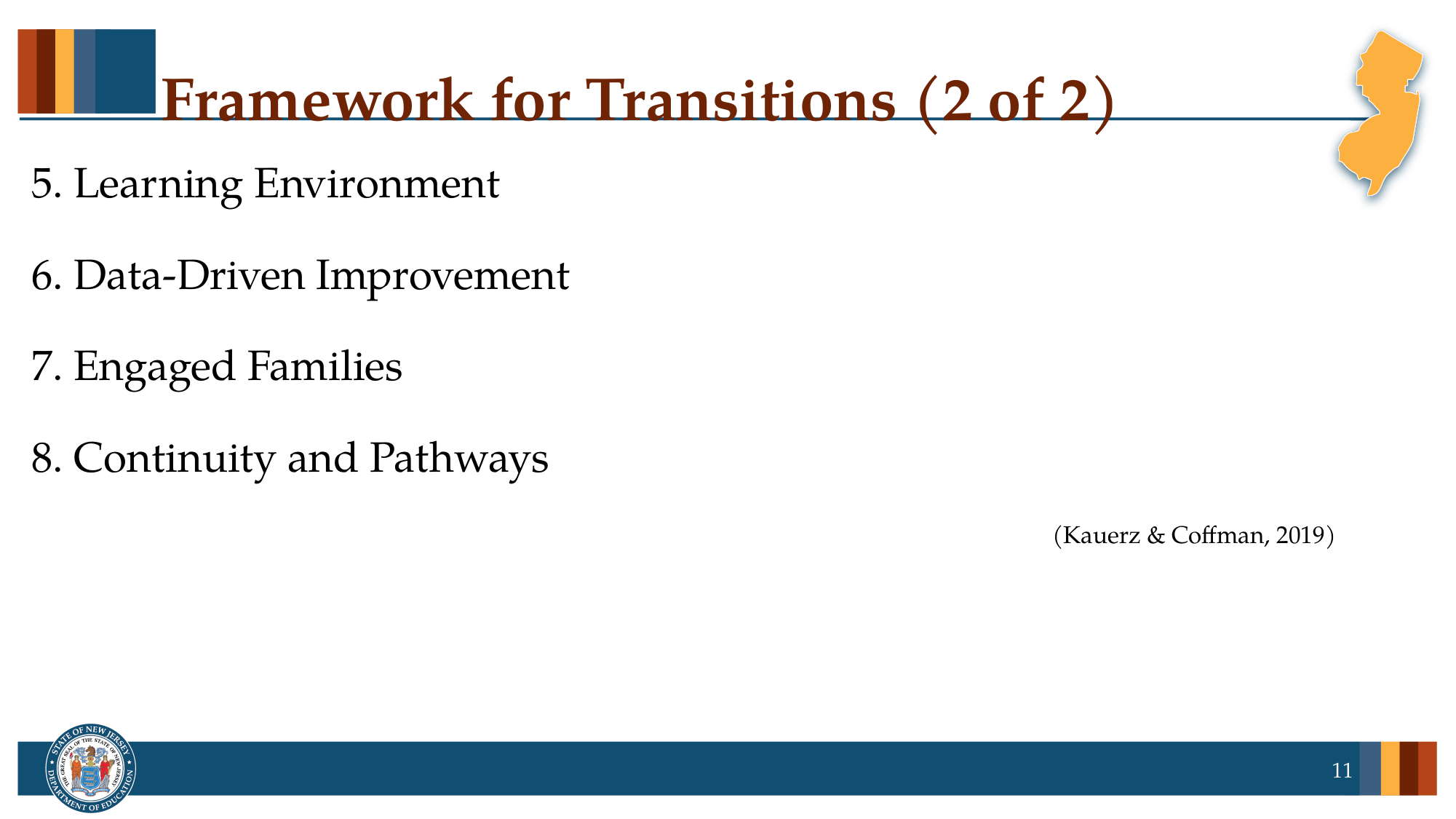

# Framework for Transitions (2 of 2)
5. Learning Environment
6. Data-Driven Improvement
7. Engaged Families
8. Continuity and Pathways
(Kauerz & Coffman, 2019)
11